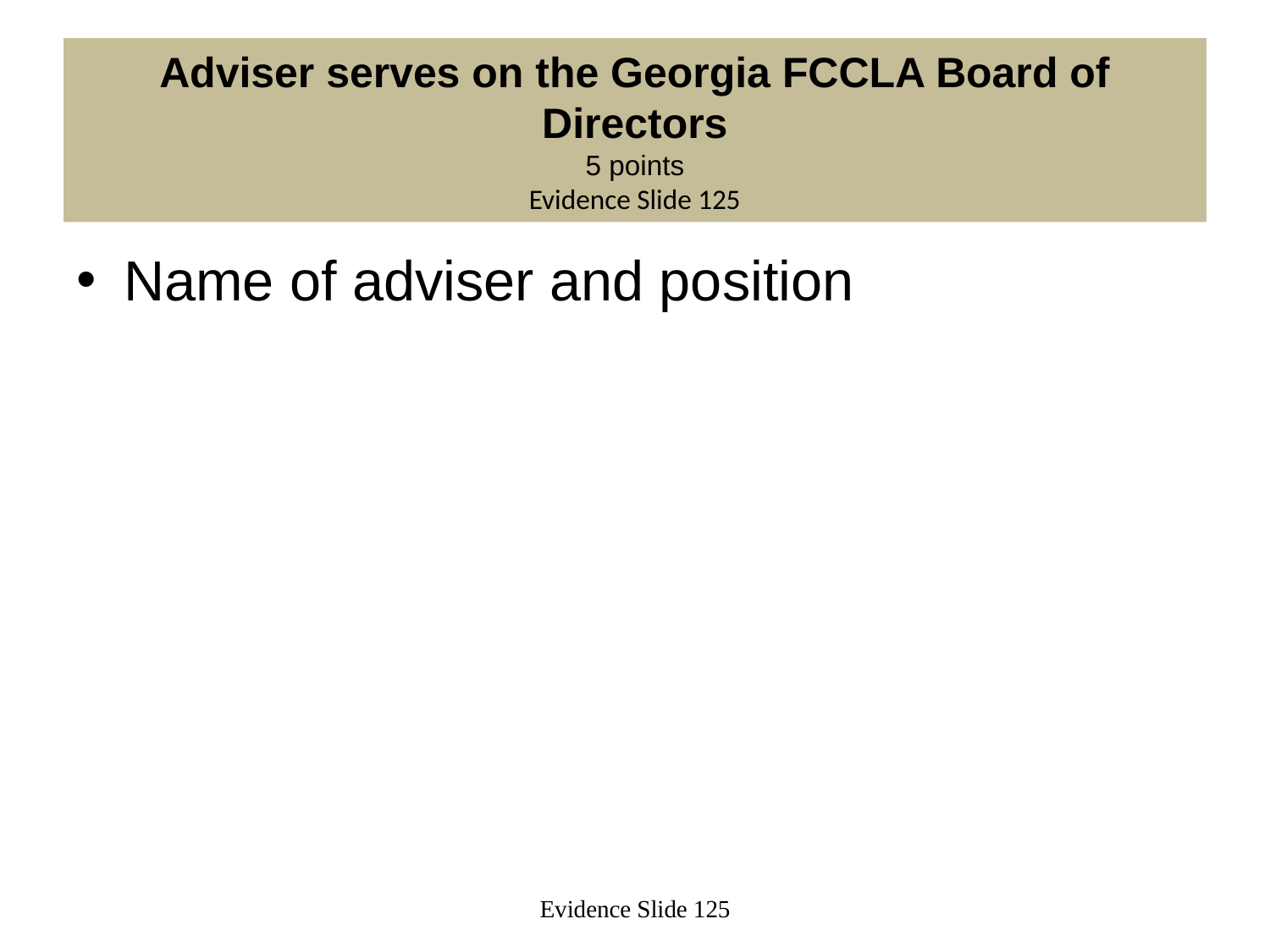

# Adviser serves on the Georgia FCCLA Board of Directors 5 points Evidence Slide 125
Name of adviser and position
Evidence Slide 125